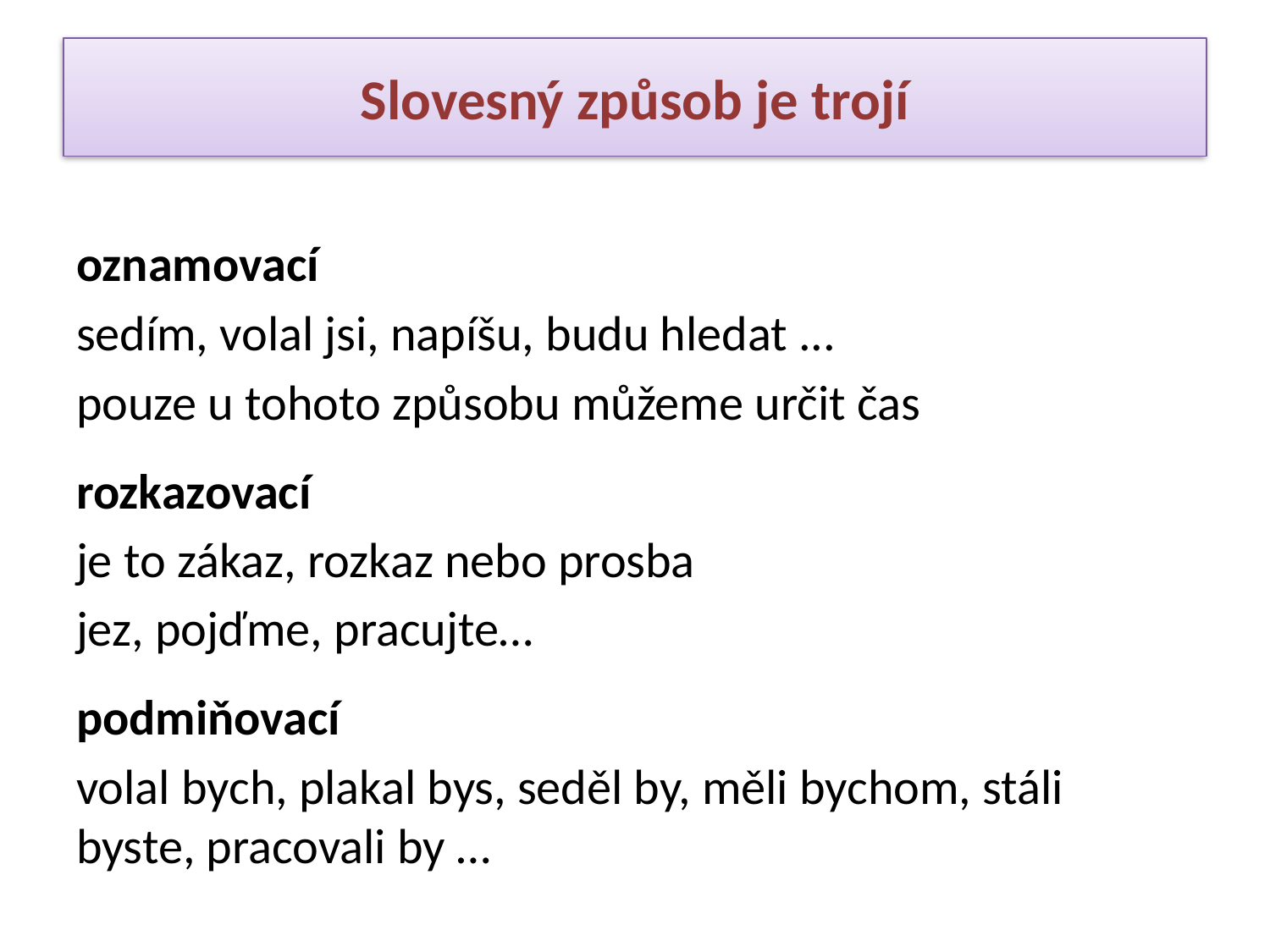

# Slovesný způsob je trojí
oznamovací
sedím, volal jsi, napíšu, budu hledat ...
pouze u tohoto způsobu můžeme určit čas

rozkazovací
je to zákaz, rozkaz nebo prosba
jez, pojďme, pracujte…

podmiňovací
volal bych, plakal bys, seděl by, měli bychom, stáli byste, pracovali by …